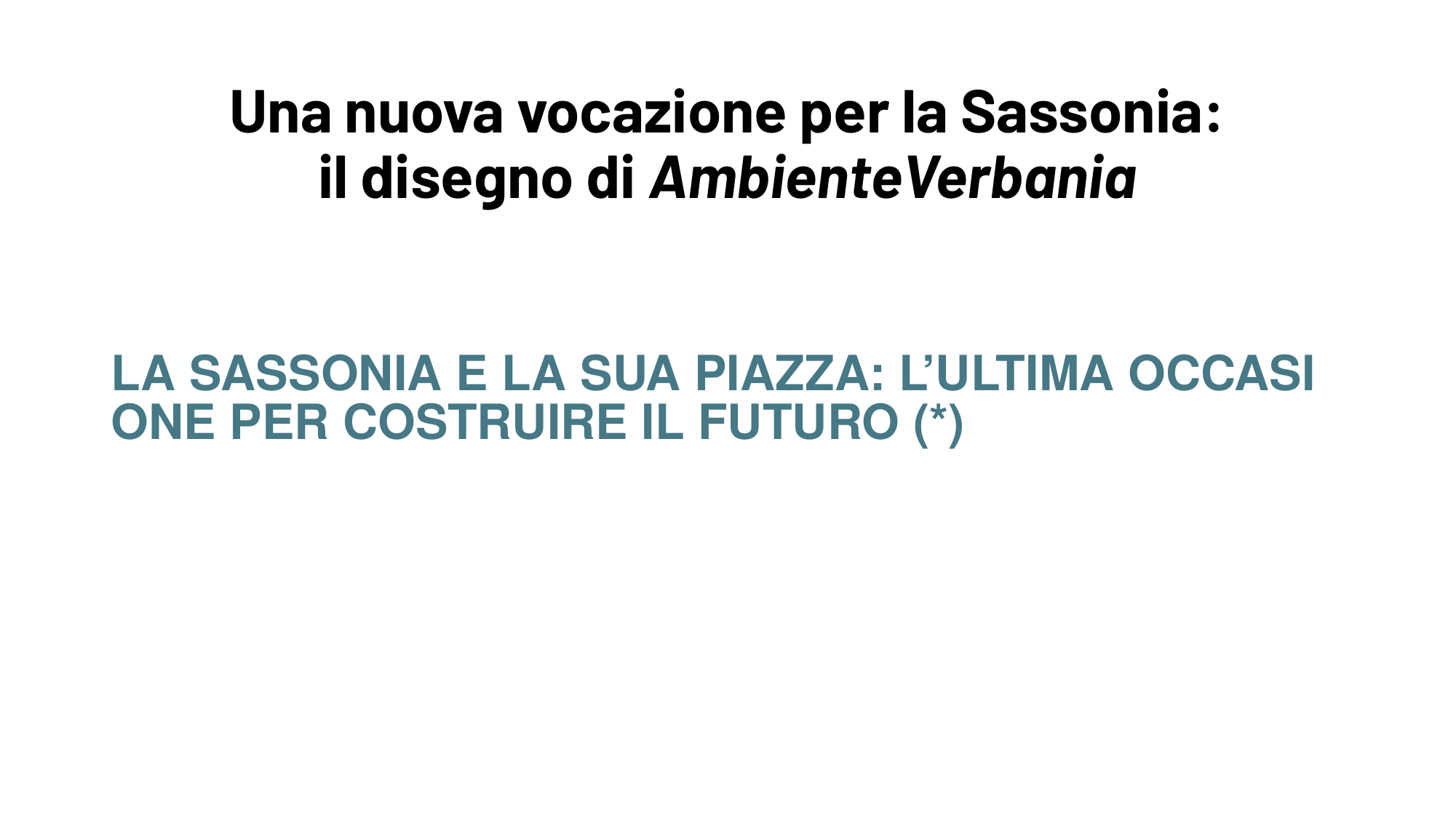

# Una nuova vocazione per la Sassonia: il disegno di AmbienteVerbania LA SASSONIA E LA SUA PIAZZA: L’ULTIMA OCCASIONE PER COSTRUIRE IL FUTURO (*)